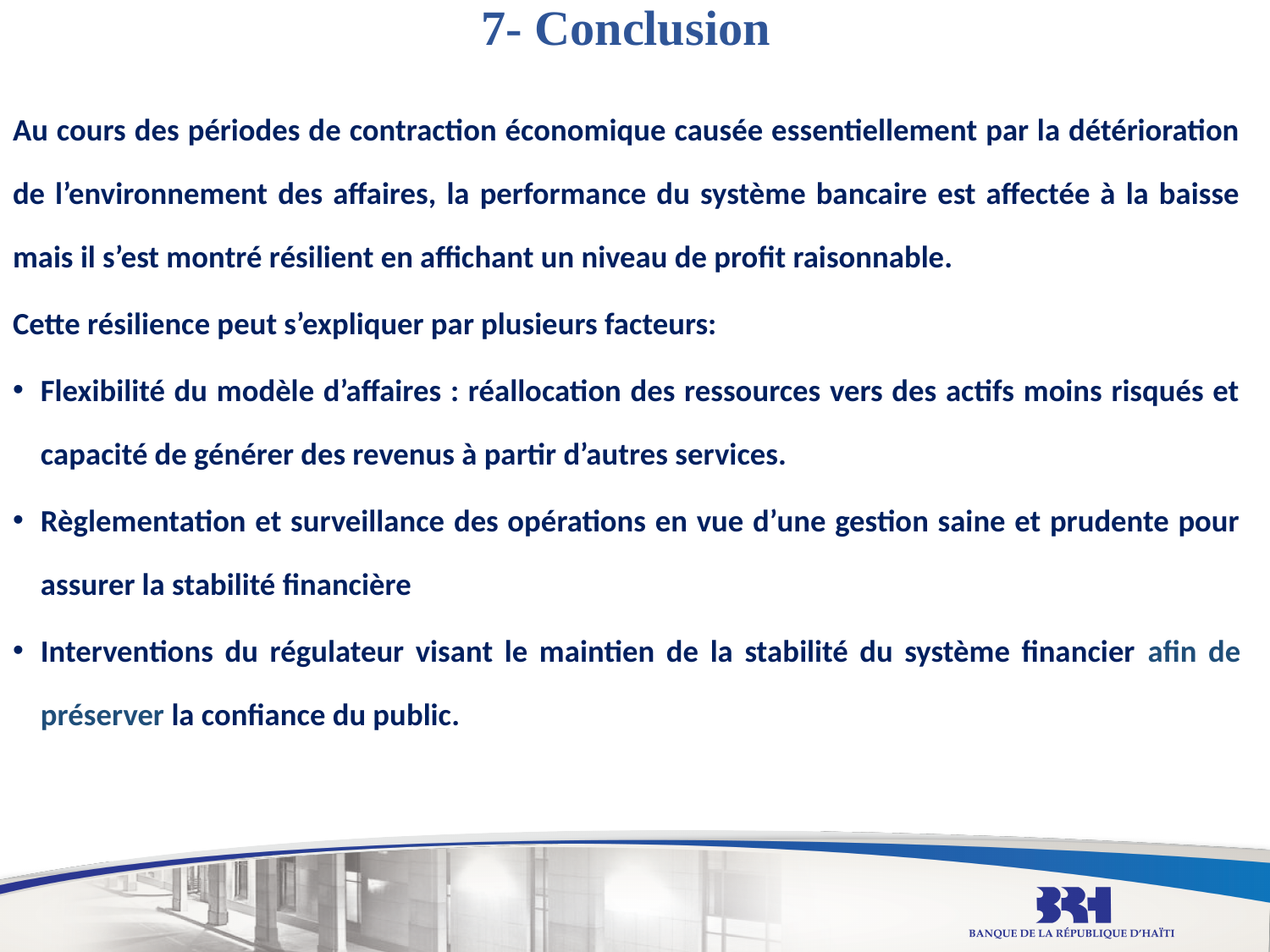

# 7- Conclusion
Au cours des périodes de contraction économique causée essentiellement par la détérioration de l’environnement des affaires, la performance du système bancaire est affectée à la baisse mais il s’est montré résilient en affichant un niveau de profit raisonnable.
Cette résilience peut s’expliquer par plusieurs facteurs:
Flexibilité du modèle d’affaires : réallocation des ressources vers des actifs moins risqués et capacité de générer des revenus à partir d’autres services.
Règlementation et surveillance des opérations en vue d’une gestion saine et prudente pour assurer la stabilité financière
Interventions du régulateur visant le maintien de la stabilité du système financier afin de préserver la confiance du public.